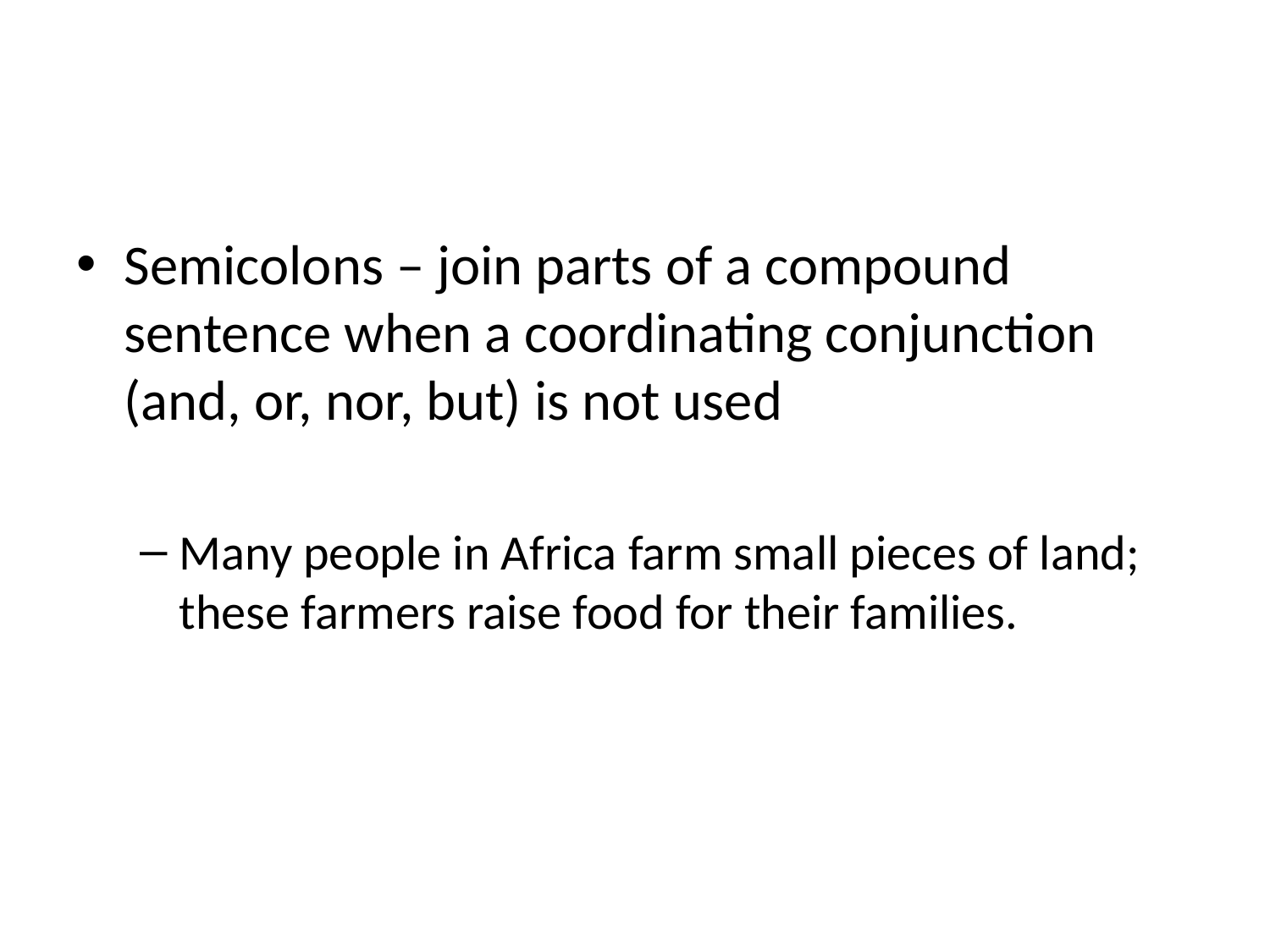

#
Semicolons – join parts of a compound sentence when a coordinating conjunction (and, or, nor, but) is not used

Many people in Africa farm small pieces of land; these farmers raise food for their families.